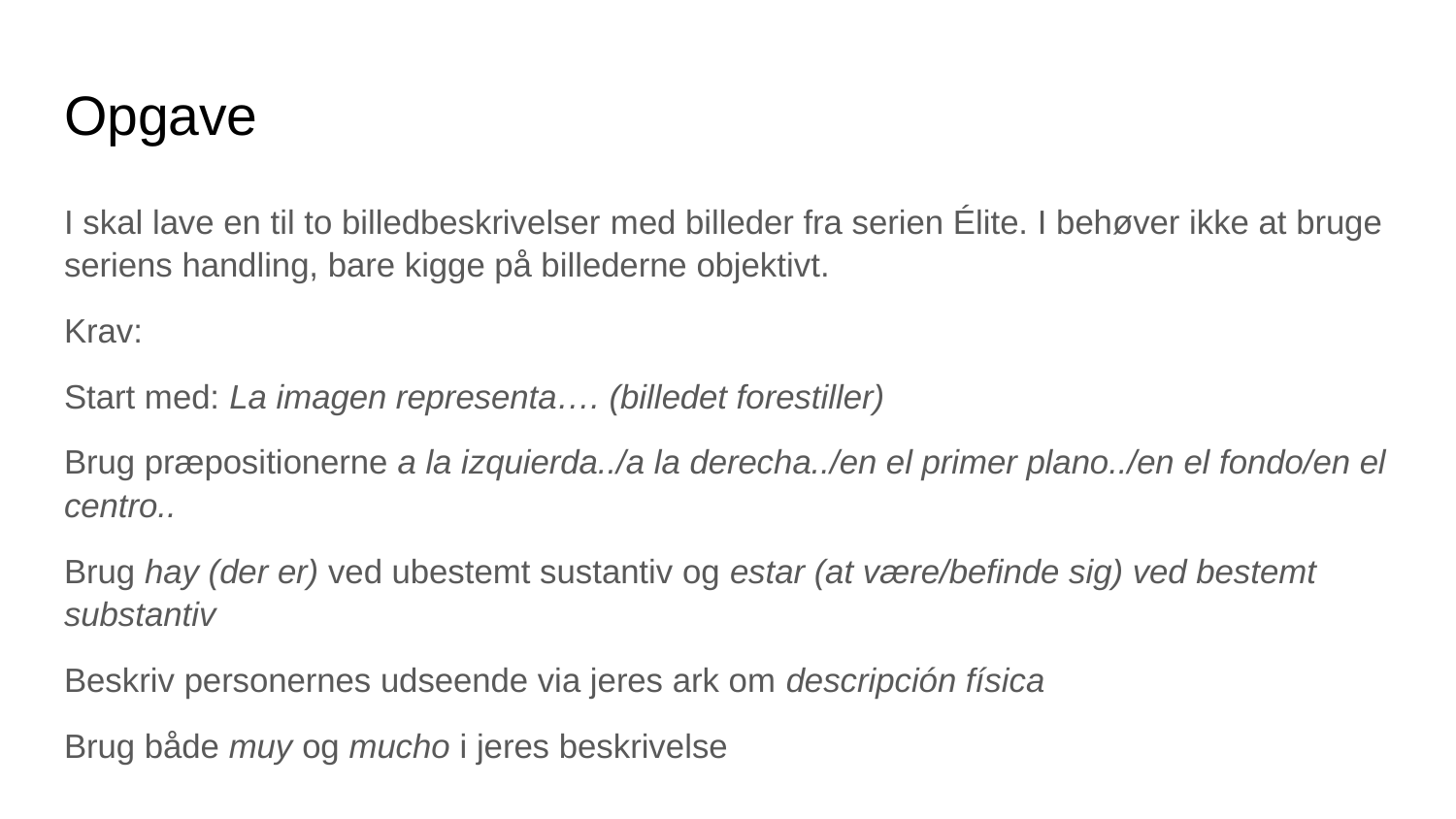

# Opgave
I skal lave en til to billedbeskrivelser med billeder fra serien Élite. I behøver ikke at bruge seriens handling, bare kigge på billederne objektivt.
Krav:
Start med: La imagen representa…. (billedet forestiller)
Brug præpositionerne a la izquierda../a la derecha../en el primer plano../en el fondo/en el centro..
Brug hay (der er) ved ubestemt sustantiv og estar (at være/befinde sig) ved bestemt substantiv
Beskriv personernes udseende via jeres ark om descripción física
Brug både muy og mucho i jeres beskrivelse